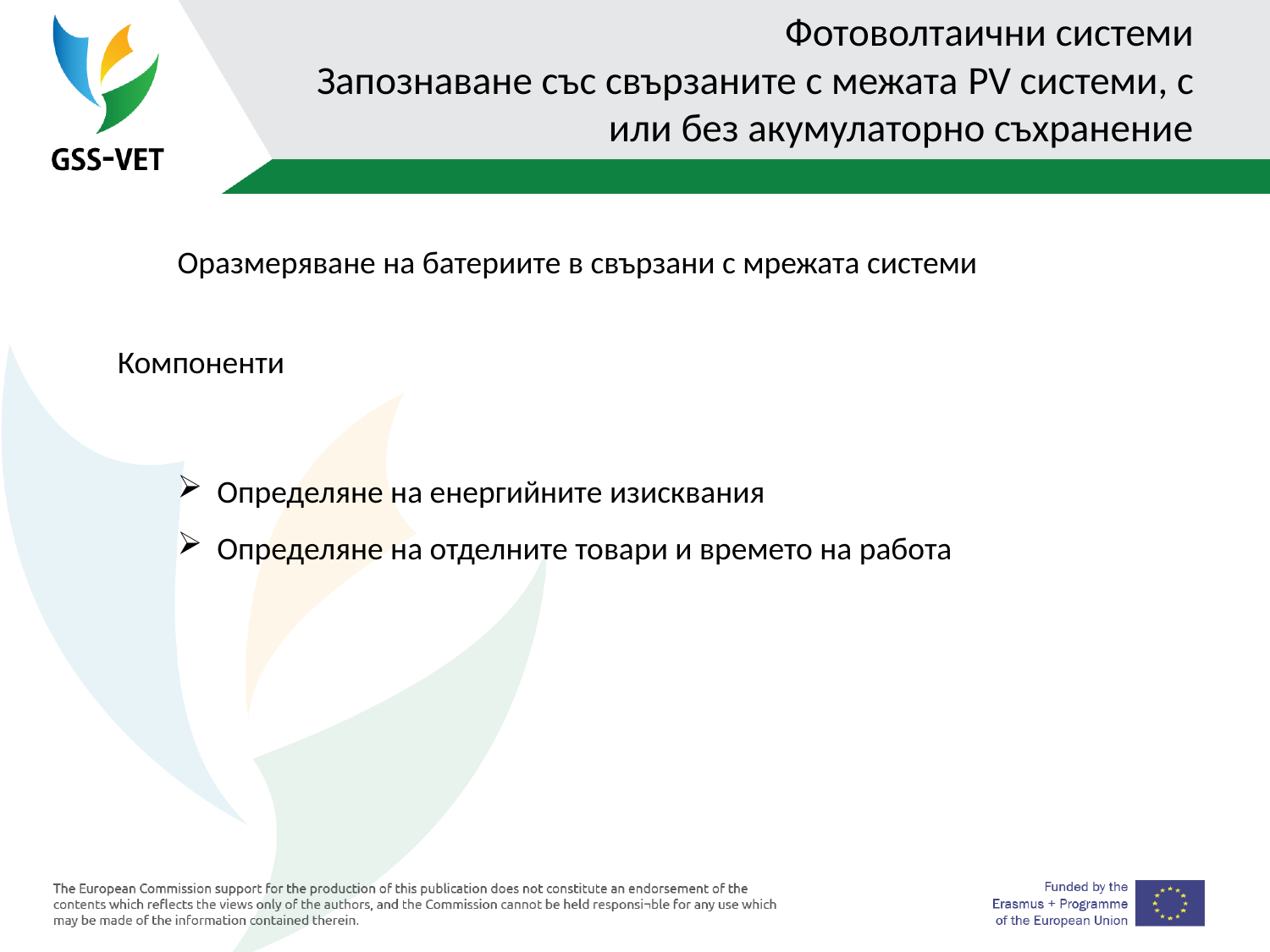

# Фотоволтаични системи Запознаване със свързаните с межата PV системи, с или без акумулаторно съхранение
Оразмеряване на батериите в свързани с мрежата системи
Компоненти
Определяне на енергийните изисквания
Определяне на отделните товари и времето на работа